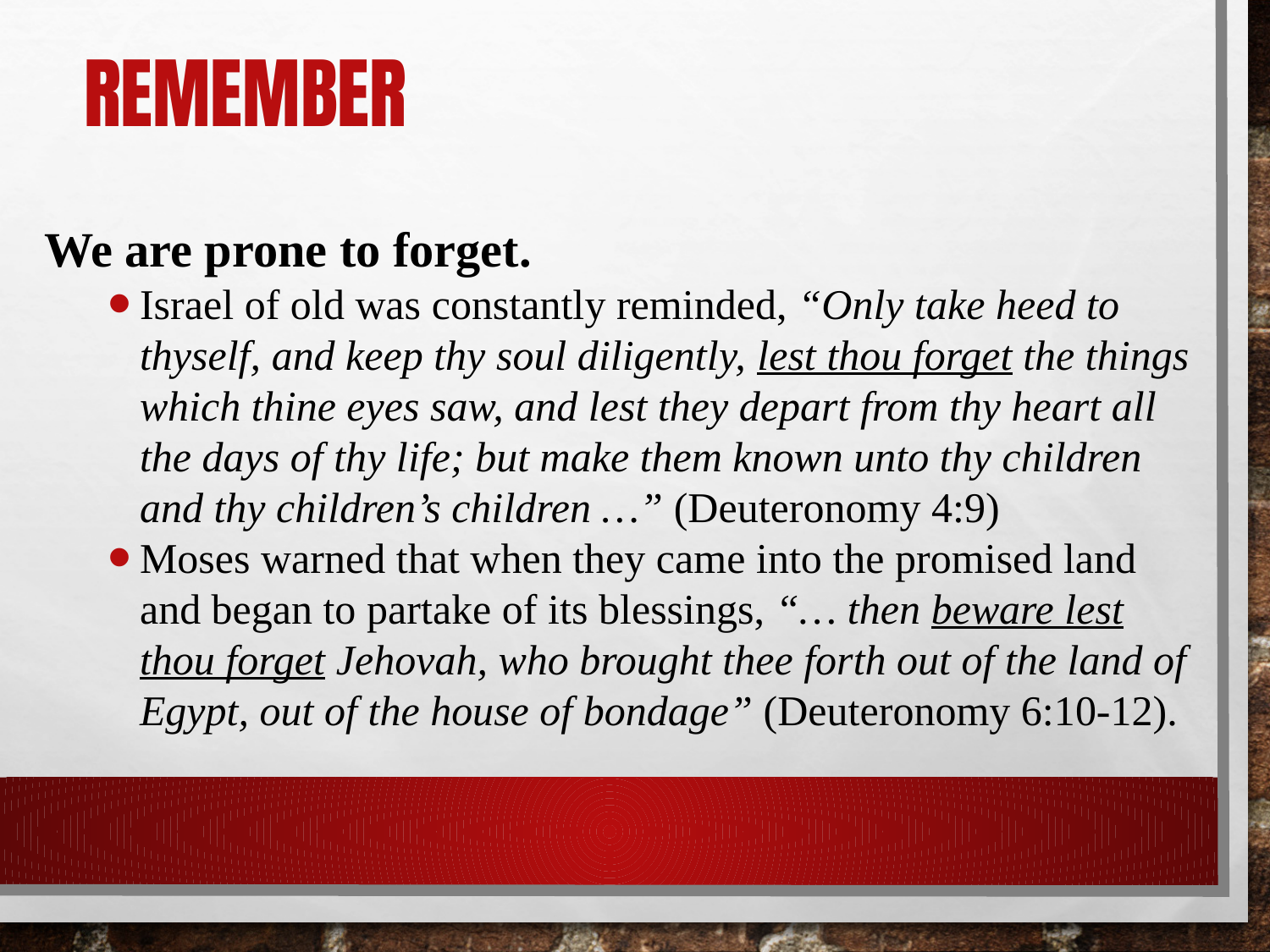

# Remember
We are prone to forget.
Israel of old was constantly reminded, “Only take heed to thyself, and keep thy soul diligently, lest thou forget the things which thine eyes saw, and lest they depart from thy heart all the days of thy life; but make them known unto thy children and thy children’s children …” (Deuteronomy 4:9)
Moses warned that when they came into the promised land and began to partake of its blessings, “… then beware lest thou forget Jehovah, who brought thee forth out of the land of Egypt, out of the house of bondage” (Deuteronomy 6:10-12).